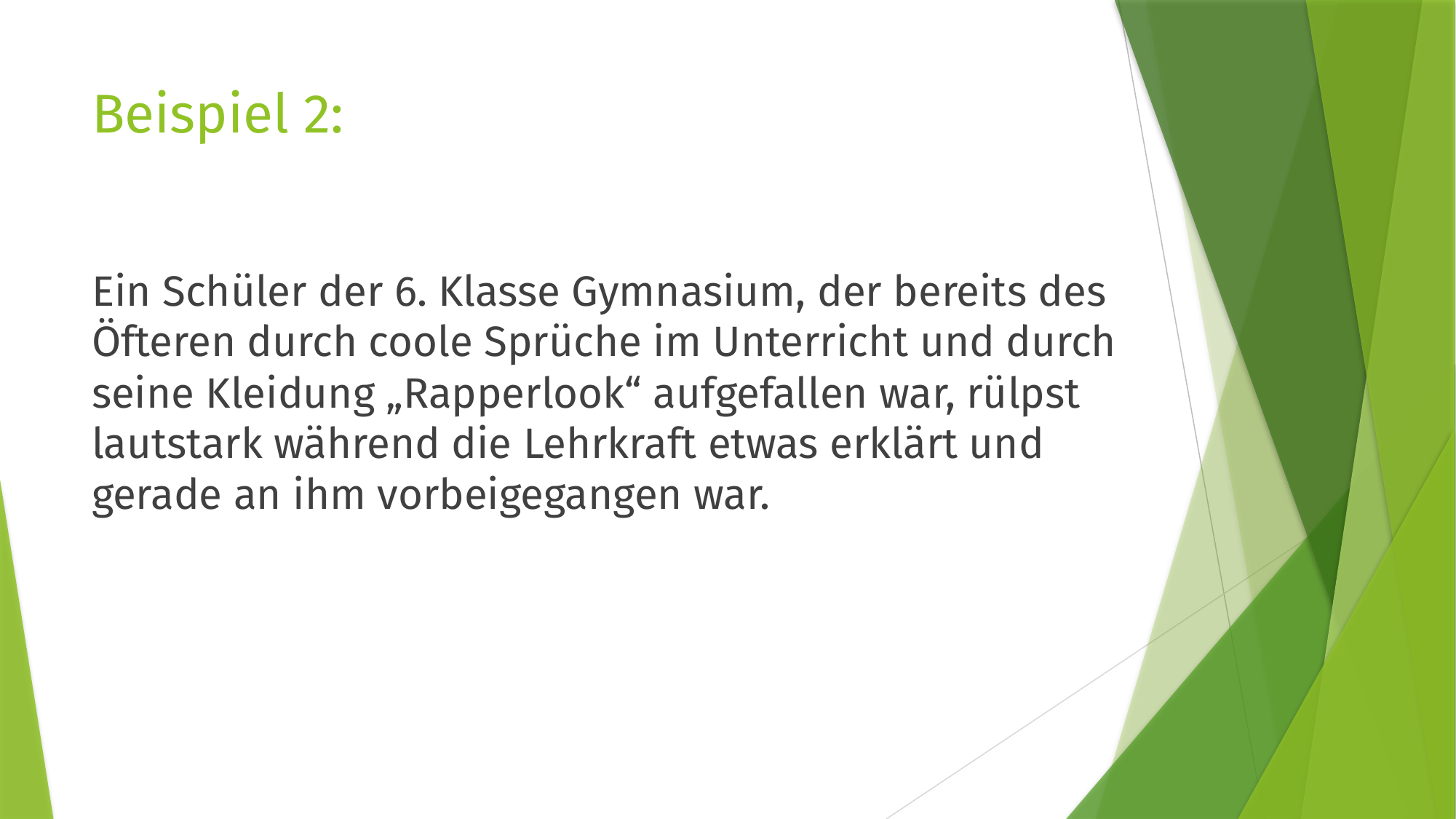

# Beispiel 2:
Ein Schüler der 6. Klasse Gymnasium, der bereits des Öfteren durch coole Sprüche im Unterricht und durch seine Kleidung „Rapperlook“ aufgefallen war, rülpst lautstark während die Lehrkraft etwas erklärt und gerade an ihm vorbeigegangen war.